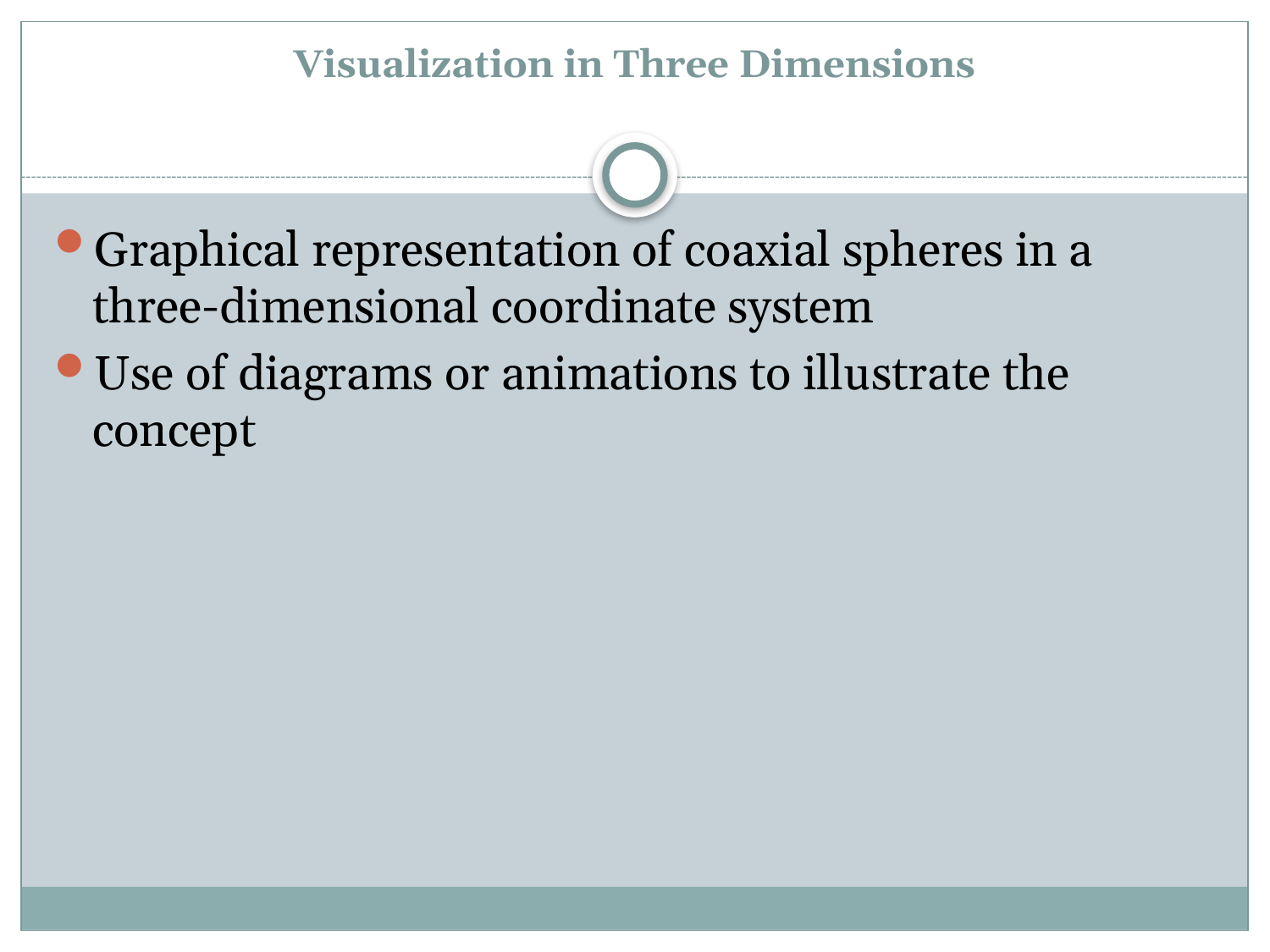

# Visualization in Three Dimensions
Graphical representation of coaxial spheres in a three-dimensional coordinate system
Use of diagrams or animations to illustrate the concept